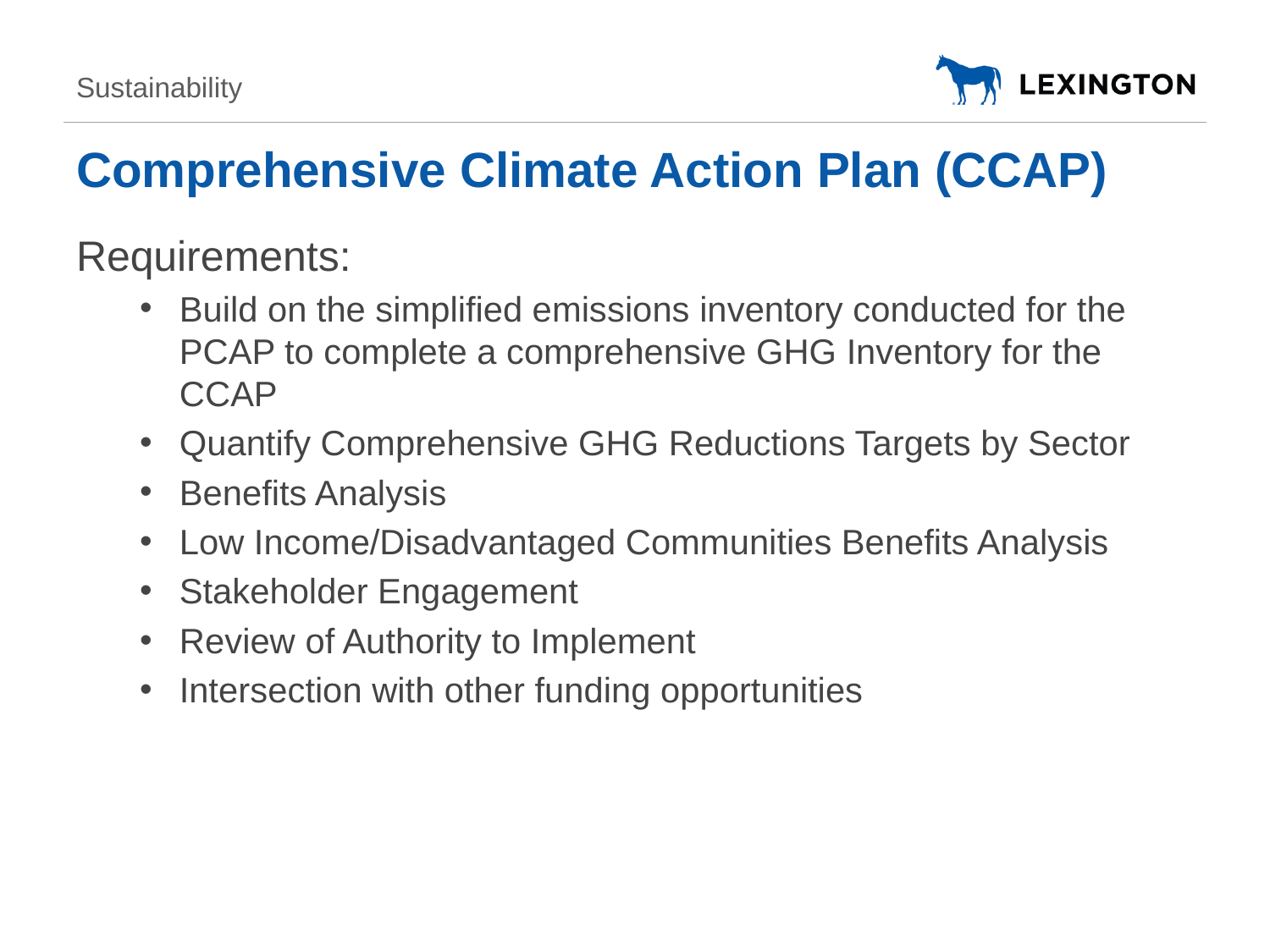

Sustainability
# Comprehensive Climate Action Plan (CCAP)
Requirements:
Build on the simplified emissions inventory conducted for the PCAP to complete a comprehensive GHG Inventory for the CCAP
Quantify Comprehensive GHG Reductions Targets by Sector
Benefits Analysis
Low Income/Disadvantaged Communities Benefits Analysis
Stakeholder Engagement
Review of Authority to Implement
Intersection with other funding opportunities